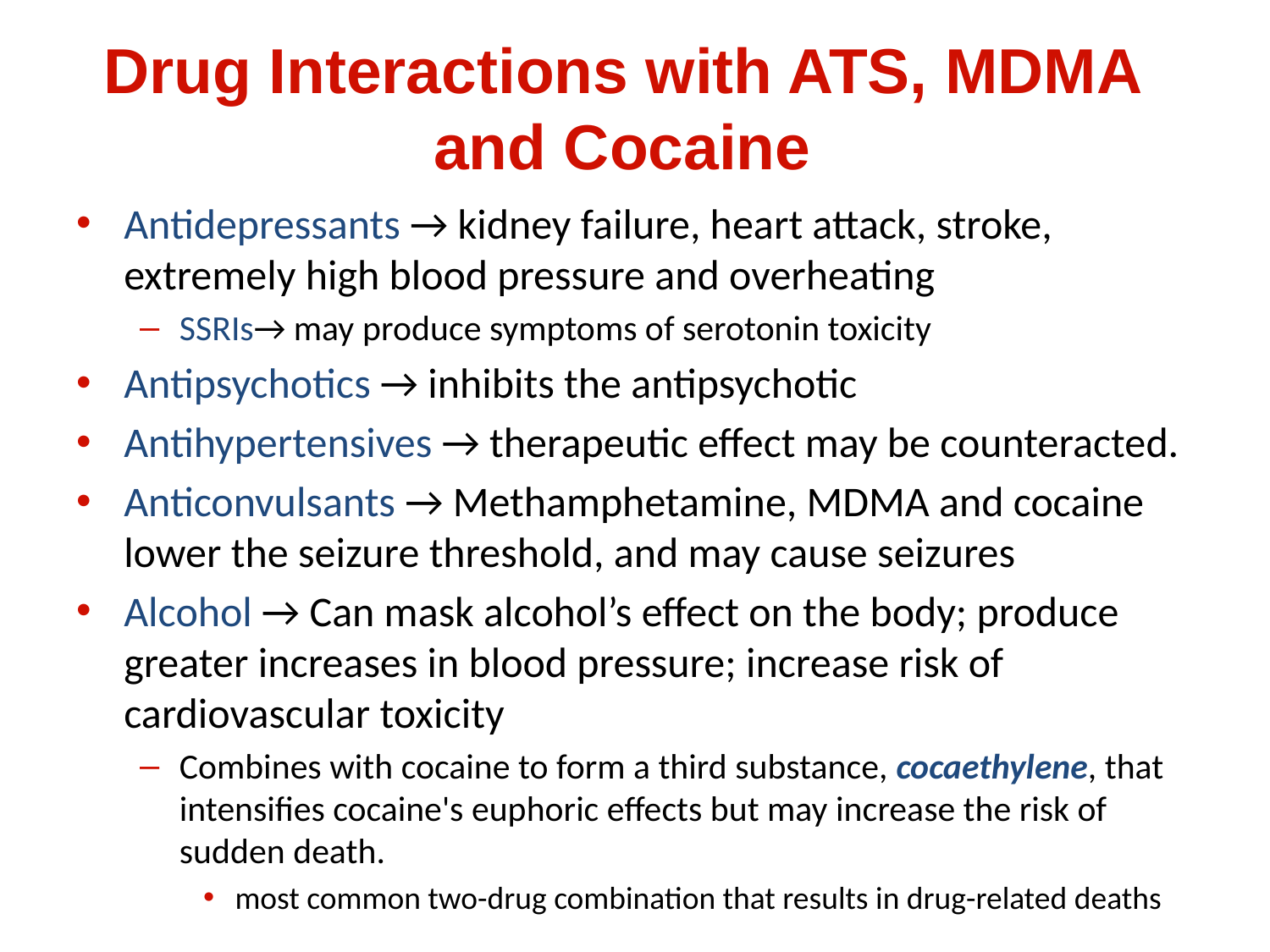

# Drug Interactions with ATS, MDMA and Cocaine
Antidepressants → kidney failure, heart attack, stroke, extremely high blood pressure and overheating
SSRIs→ may produce symptoms of serotonin toxicity
Antipsychotics → inhibits the antipsychotic
Antihypertensives → therapeutic effect may be counteracted.
Anticonvulsants → Methamphetamine, MDMA and cocaine lower the seizure threshold, and may cause seizures
Alcohol → Can mask alcohol’s effect on the body; produce greater increases in blood pressure; increase risk of cardiovascular toxicity
Combines with cocaine to form a third substance, cocaethylene, that intensifies cocaine's euphoric effects but may increase the risk of sudden death.
most common two-drug combination that results in drug-related deaths